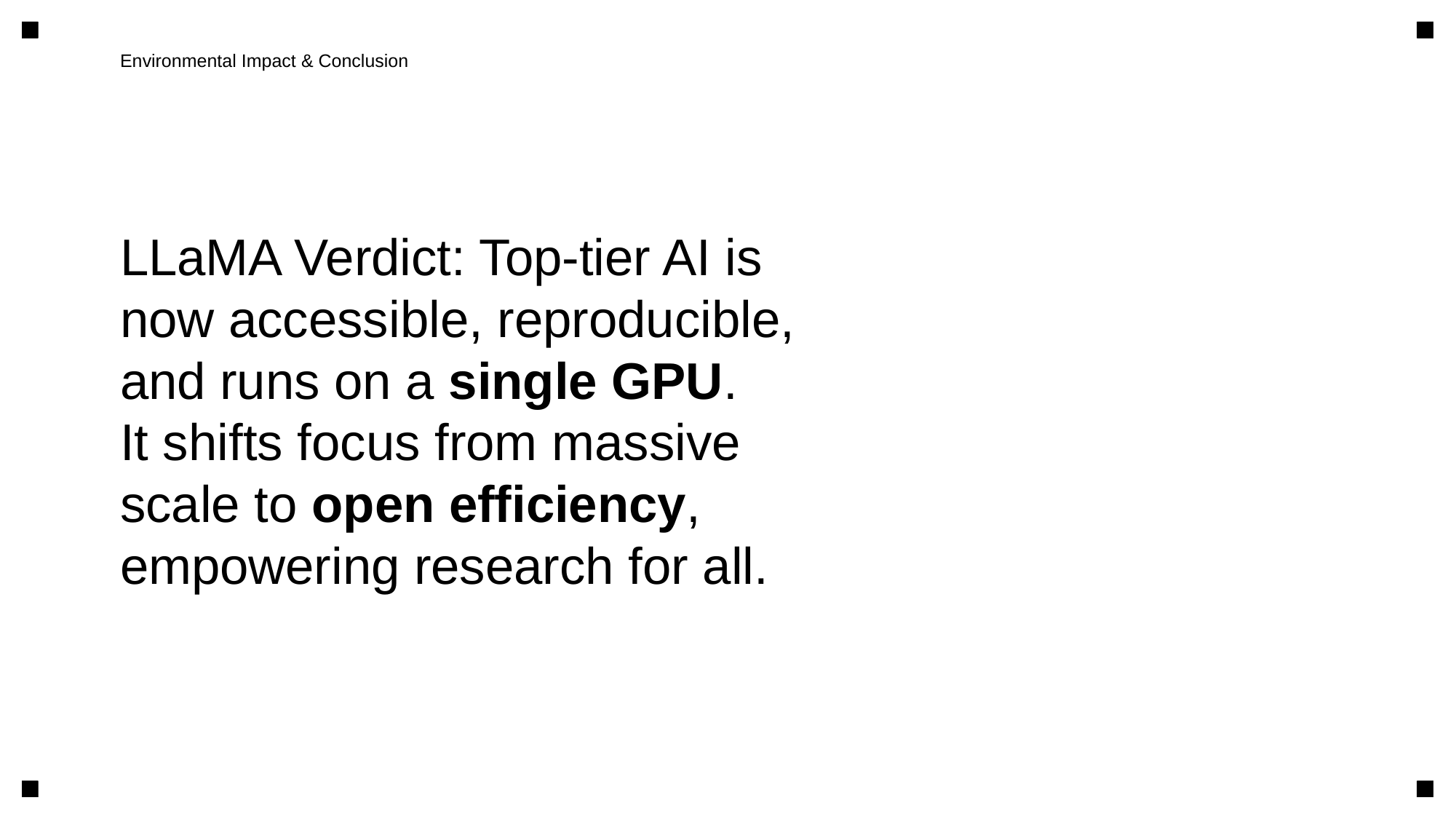

Environmental Impact & Conclusion
LLaMA Verdict: Top-tier AI is
now accessible, reproducible,
and runs on a single GPU.
It shifts focus from massive
scale to open efficiency,
empowering research for all.